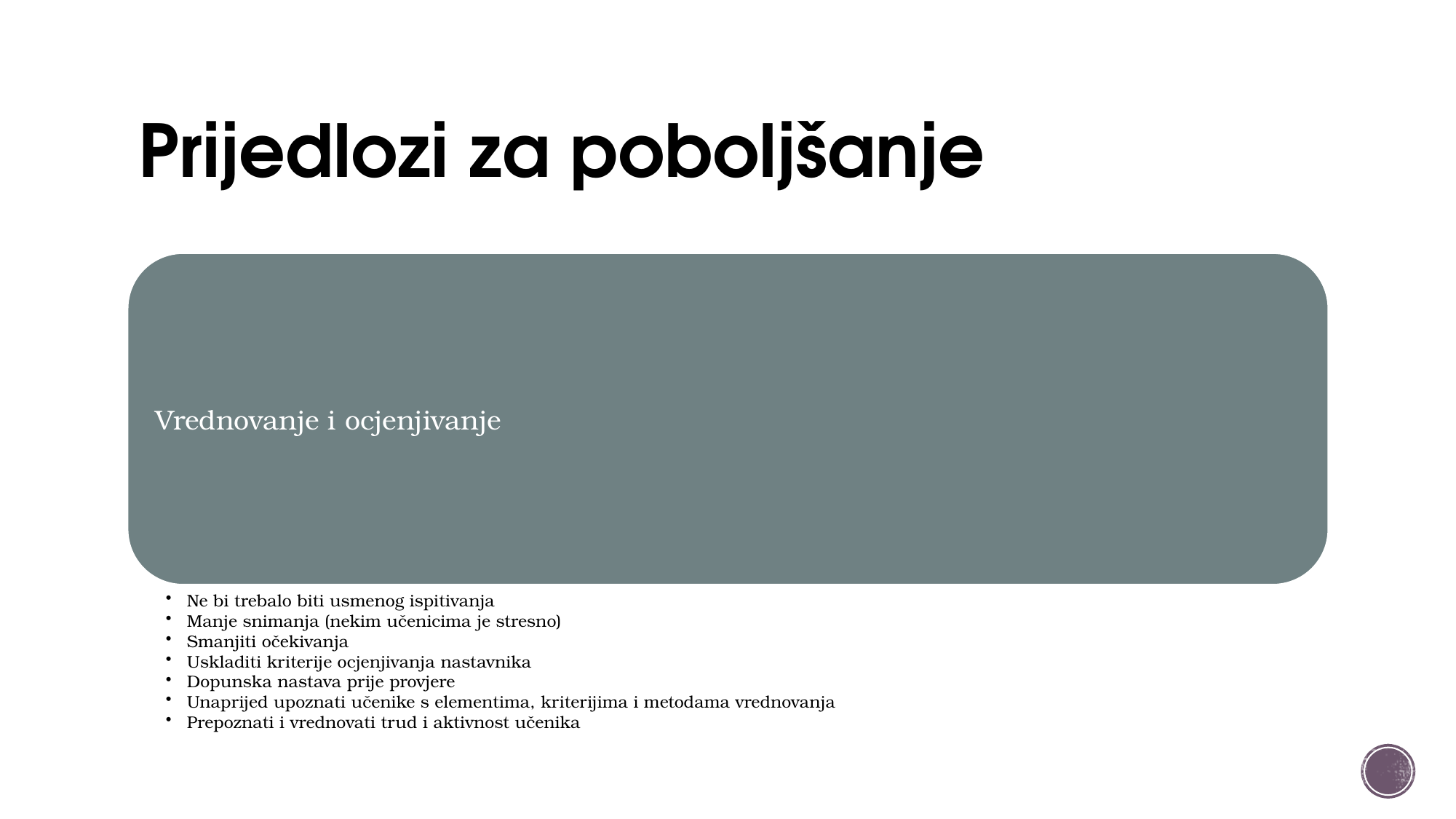

# Prijedlozi za poboljšanje
Vrednovanje i ocjenjivanje
Ne bi trebalo biti usmenog ispitivanja
Manje snimanja (nekim učenicima je stresno)
Smanjiti očekivanja
Uskladiti kriterije ocjenjivanja nastavnika
Dopunska nastava prije provjere
Unaprijed upoznati učenike s elementima, kriterijima i metodama vrednovanja
Prepoznati i vrednovati trud i aktivnost učenika